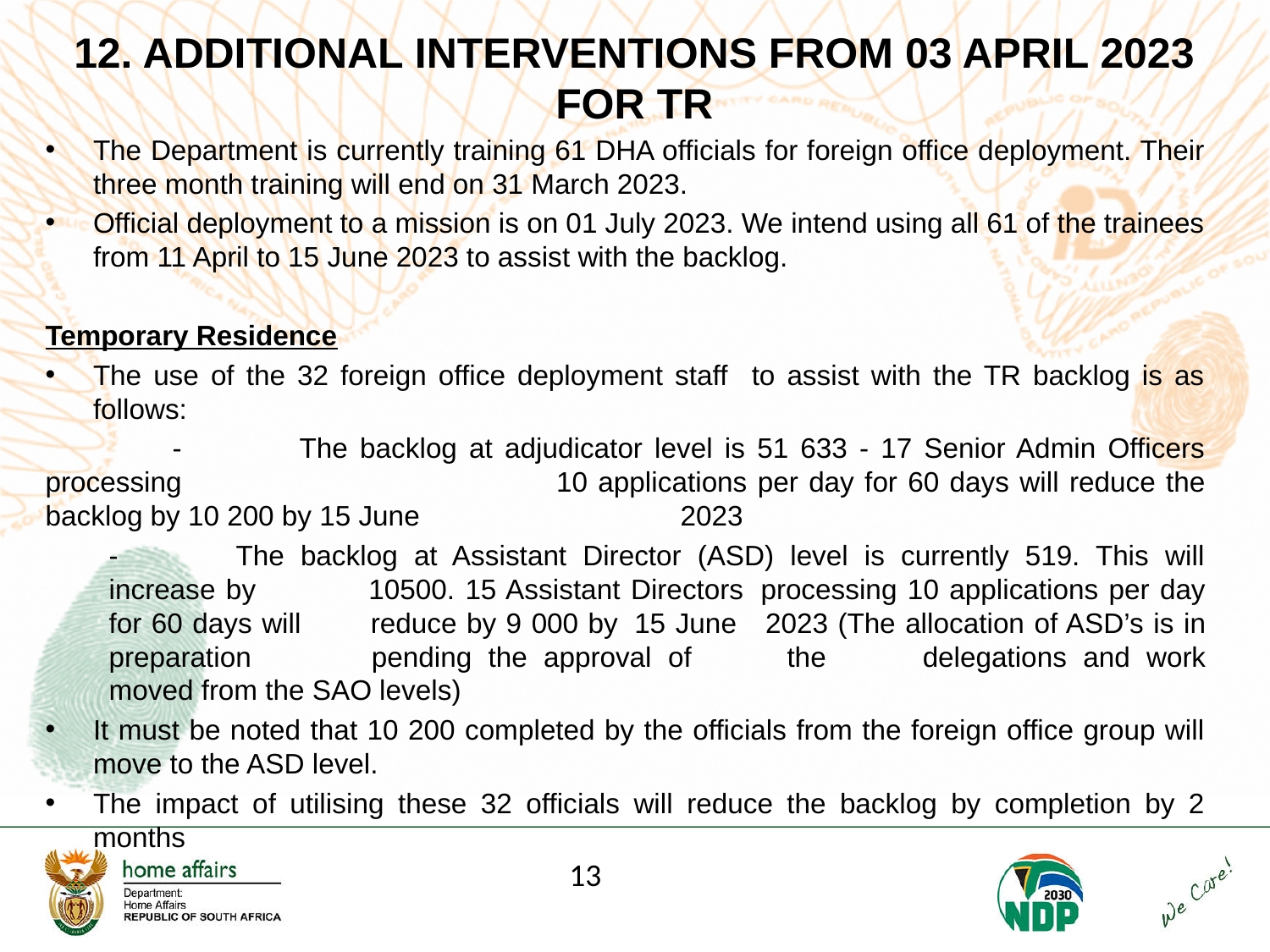

# 12. ADDITIONAL INTERVENTIONS FROM 03 APRIL 2023 FOR TR
The Department is currently training 61 DHA officials for foreign office deployment. Their three month training will end on 31 March 2023.
Official deployment to a mission is on 01 July 2023. We intend using all 61 of the trainees from 11 April to 15 June 2023 to assist with the backlog.

Temporary Residence
The use of the 32 foreign office deployment staff  to assist with the TR backlog is as follows:
	-	The backlog at adjudicator level is 51 633 - 17 Senior Admin Officers processing 			10 applications per day for 60 days will reduce the backlog by 10 200 by 15 June 		2023
-	The backlog at Assistant Director (ASD) level is currently 519. This will increase by 	10500. 15 Assistant Directors 	processing 10 applications per day for 60 days will 	reduce by 9 000 by 	15 June 	2023 (The allocation of ASD’s is in preparation 	pending the approval of 	the 	delegations and work moved from the SAO levels)
It must be noted that 10 200 completed by the officials from the foreign office group will move to the ASD level.
The impact of utilising these 32 officials will reduce the backlog by completion by 2 months
13